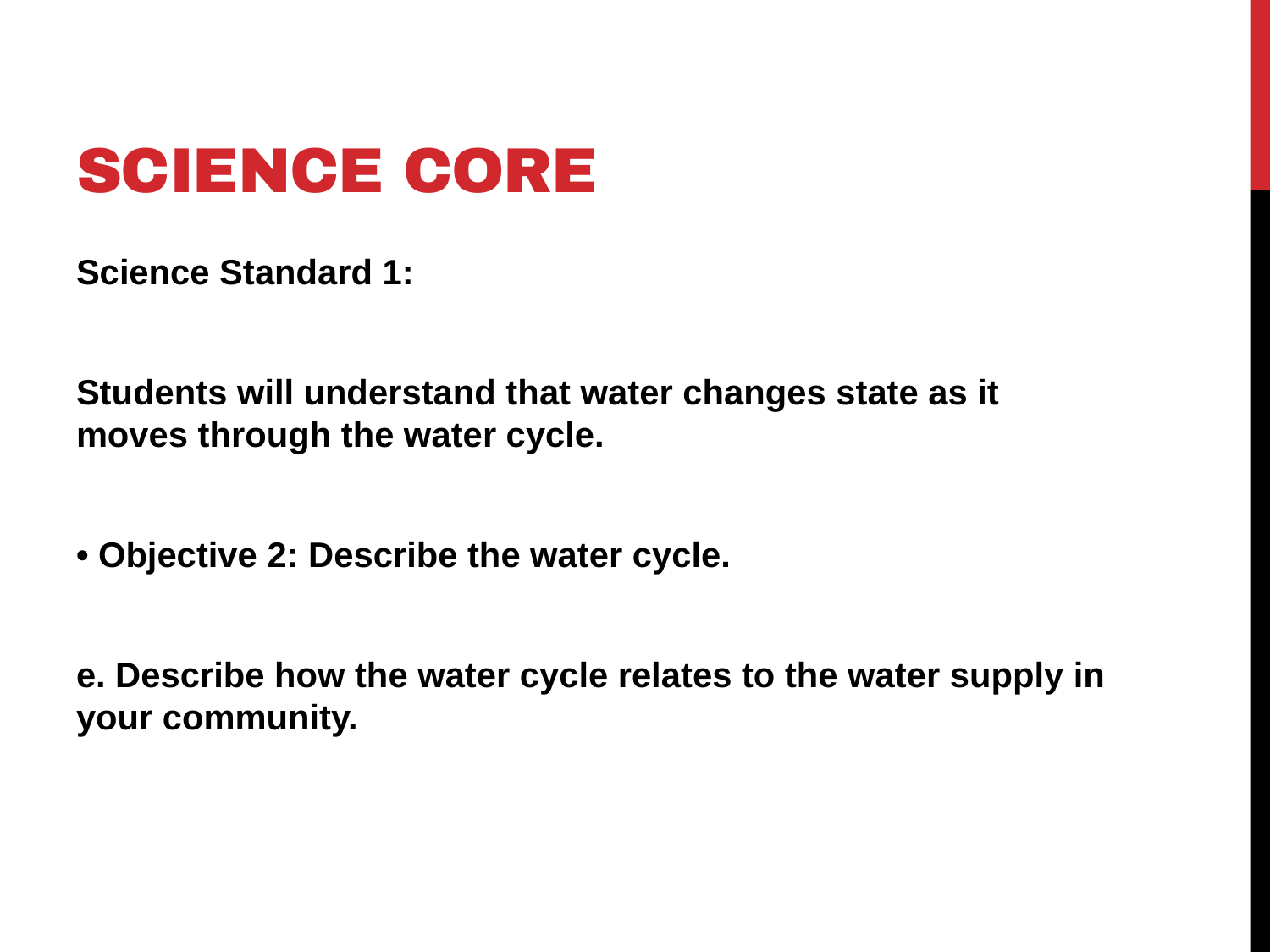

# Science Core
Science Standard 1:

Students will understand that water changes state as it moves through the water cycle.

• Objective 2: Describe the water cycle.

e. Describe how the water cycle relates to the water supply in your community.